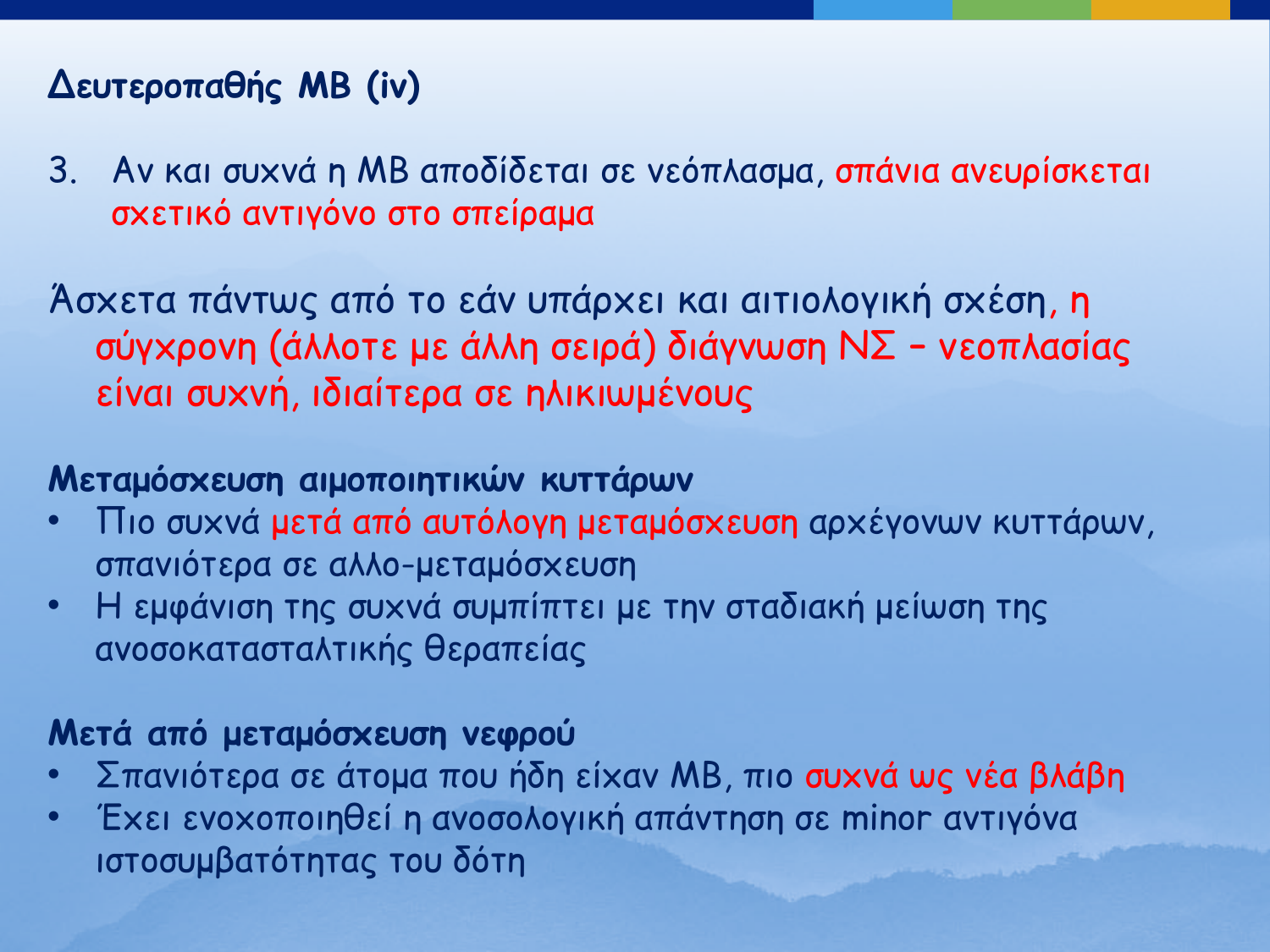

Δευτεροπαθής ΜΒ (iv)

Αν και συχνά η ΜΒ αποδίδεται σε νεόπλασμα, σπάνια ανευρίσκεται σχετικό αντιγόνο στο σπείραμα

Άσχετα πάντως από το εάν υπάρχει και αιτιολογική σχέση, η σύγχρονη (άλλοτε με άλλη σειρά) διάγνωση ΝΣ – νεοπλασίας είναι συχνή, ιδιαίτερα σε ηλικιωμένους

Μεταμόσχευση αιμοποιητικών κυττάρων
Πιο συχνά μετά από αυτόλογη μεταμόσχευση αρχέγονων κυττάρων, σπανιότερα σε αλλο-μεταμόσχευση
Η εμφάνιση της συχνά συμπίπτει με την σταδιακή μείωση της ανοσοκατασταλτικής θεραπείας

Μετά από μεταμόσχευση νεφρού
Σπανιότερα σε άτομα που ήδη είχαν ΜΒ, πιο συχνά ως νέα βλάβη
Έχει ενοχοποιηθεί η ανοσολογική απάντηση σε minor αντιγόνα ιστοσυμβατότητας του δότη